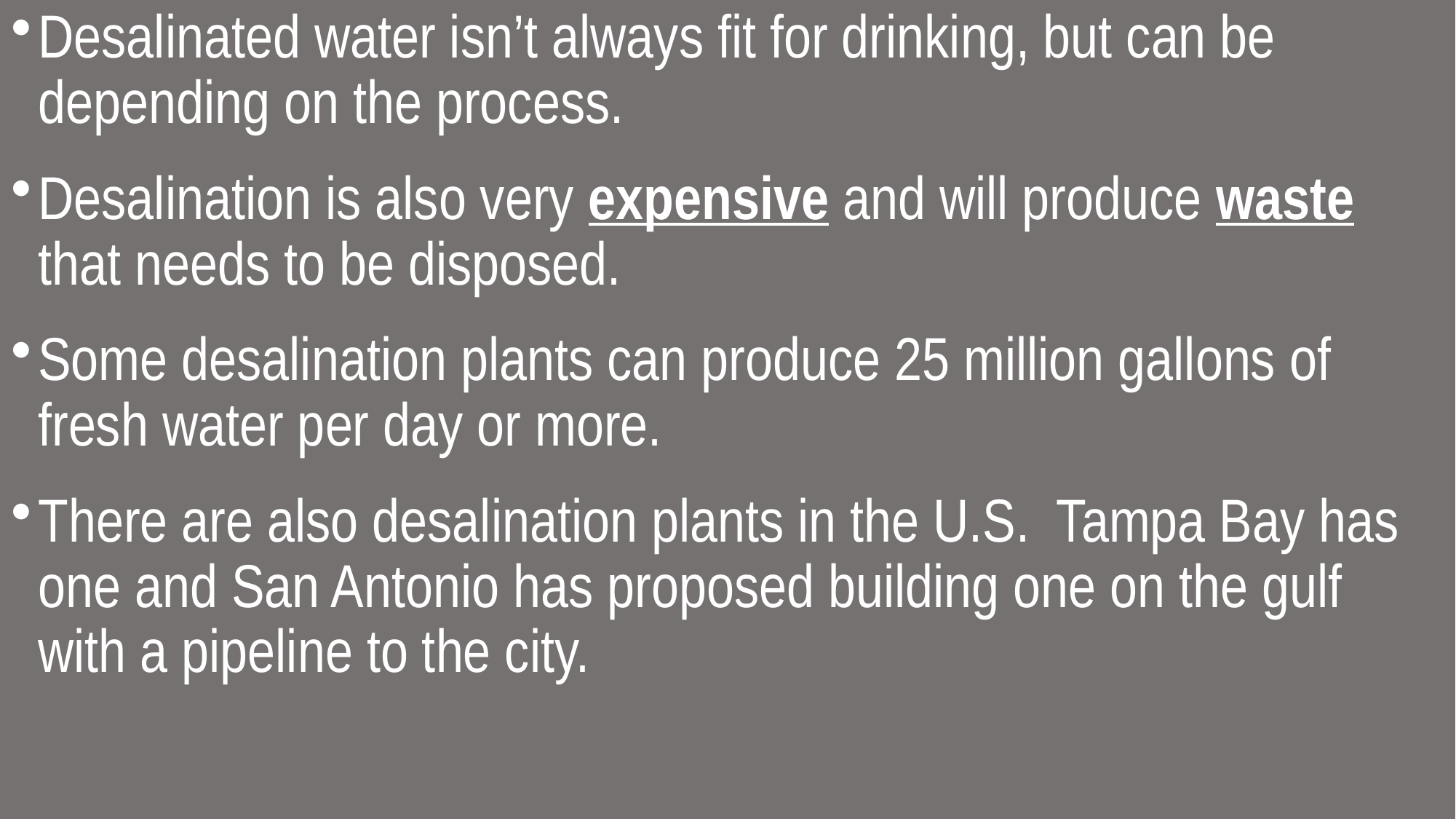

Desalinated water isn’t always fit for drinking, but can be depending on the process.
Desalination is also very expensive and will produce waste that needs to be disposed.
Some desalination plants can produce 25 million gallons of fresh water per day or more.
There are also desalination plants in the U.S.  Tampa Bay has one and San Antonio has proposed building one on the gulf with a pipeline to the city.